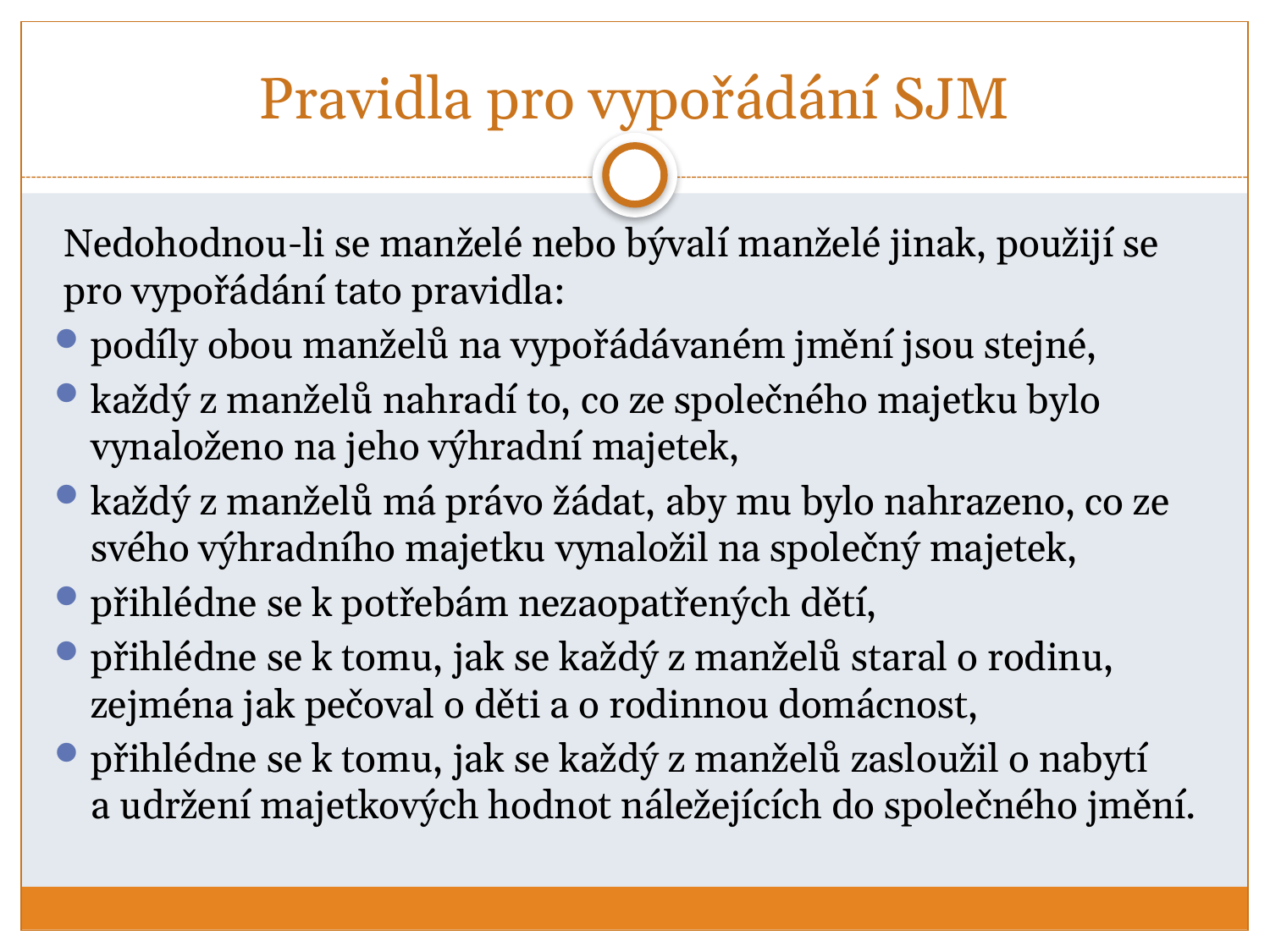

# Pravidla pro vypořádání SJM
Nedohodnou-li se manželé nebo bývalí manželé jinak, použijí se pro vypořádání tato pravidla:
podíly obou manželů na vypořádávaném jmění jsou stejné,
každý z manželů nahradí to, co ze společného majetku bylo vynaloženo na jeho výhradní majetek,
každý z manželů má právo žádat, aby mu bylo nahrazeno, co ze svého výhradního majetku vynaložil na společný majetek,
přihlédne se k potřebám nezaopatřených dětí,
přihlédne se k tomu, jak se každý z manželů staral o rodinu, zejména jak pečoval o děti a o rodinnou domácnost,
přihlédne se k tomu, jak se každý z manželů zasloužil o nabytí a udržení majetkových hodnot náležejících do společného jmění.